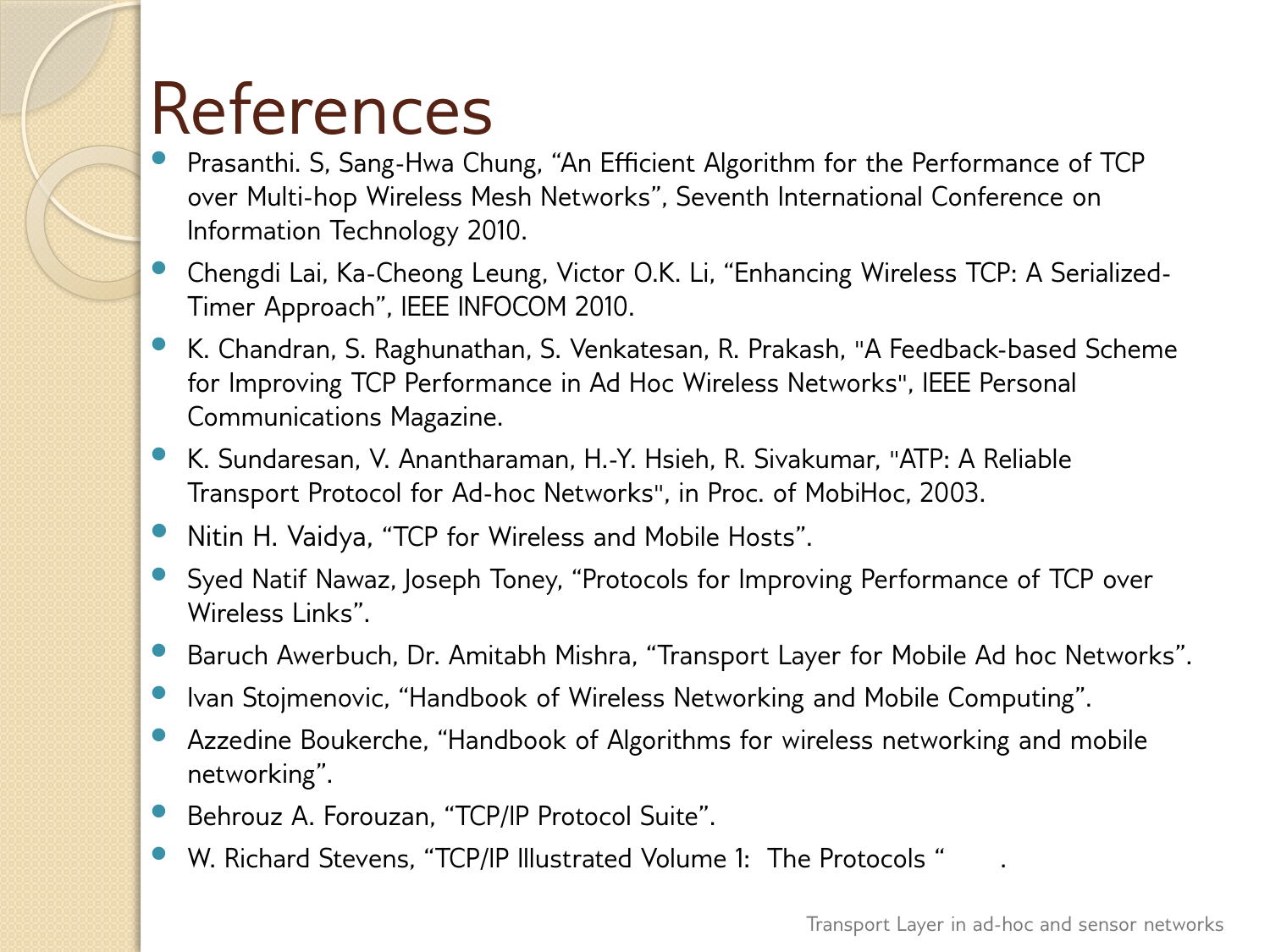

# References
Prasanthi. S, Sang-Hwa Chung, “An Efficient Algorithm for the Performance of TCP over Multi-hop Wireless Mesh Networks”, Seventh International Conference on Information Technology 2010.
Chengdi Lai, Ka-Cheong Leung, Victor O.K. Li, “Enhancing Wireless TCP: A Serialized-Timer Approach”, IEEE INFOCOM 2010.
K. Chandran, S. Raghunathan, S. Venkatesan, R. Prakash, "A Feedback-based Scheme for Improving TCP Performance in Ad Hoc Wireless Networks", IEEE Personal Communications Magazine.
K. Sundaresan, V. Anantharaman, H.-Y. Hsieh, R. Sivakumar, "ATP: A Reliable Transport Protocol for Ad-hoc Networks", in Proc. of MobiHoc, 2003.
Nitin H. Vaidya, “TCP for Wireless and Mobile Hosts”.
Syed Natif Nawaz, Joseph Toney, “Protocols for Improving Performance of TCP over Wireless Links”.
Baruch Awerbuch, Dr. Amitabh Mishra, “Transport Layer for Mobile Ad hoc Networks”.
Ivan Stojmenovic, “Handbook of Wireless Networking and Mobile Computing”.
Azzedine Boukerche, “Handbook of Algorithms for wireless networking and mobile networking”.
Behrouz A. Forouzan, “TCP/IP Protocol Suite”.
W. Richard Stevens, “TCP/IP Illustrated Volume 1:  The Protocols “	.
Transport Layer in ad-hoc and sensor networks